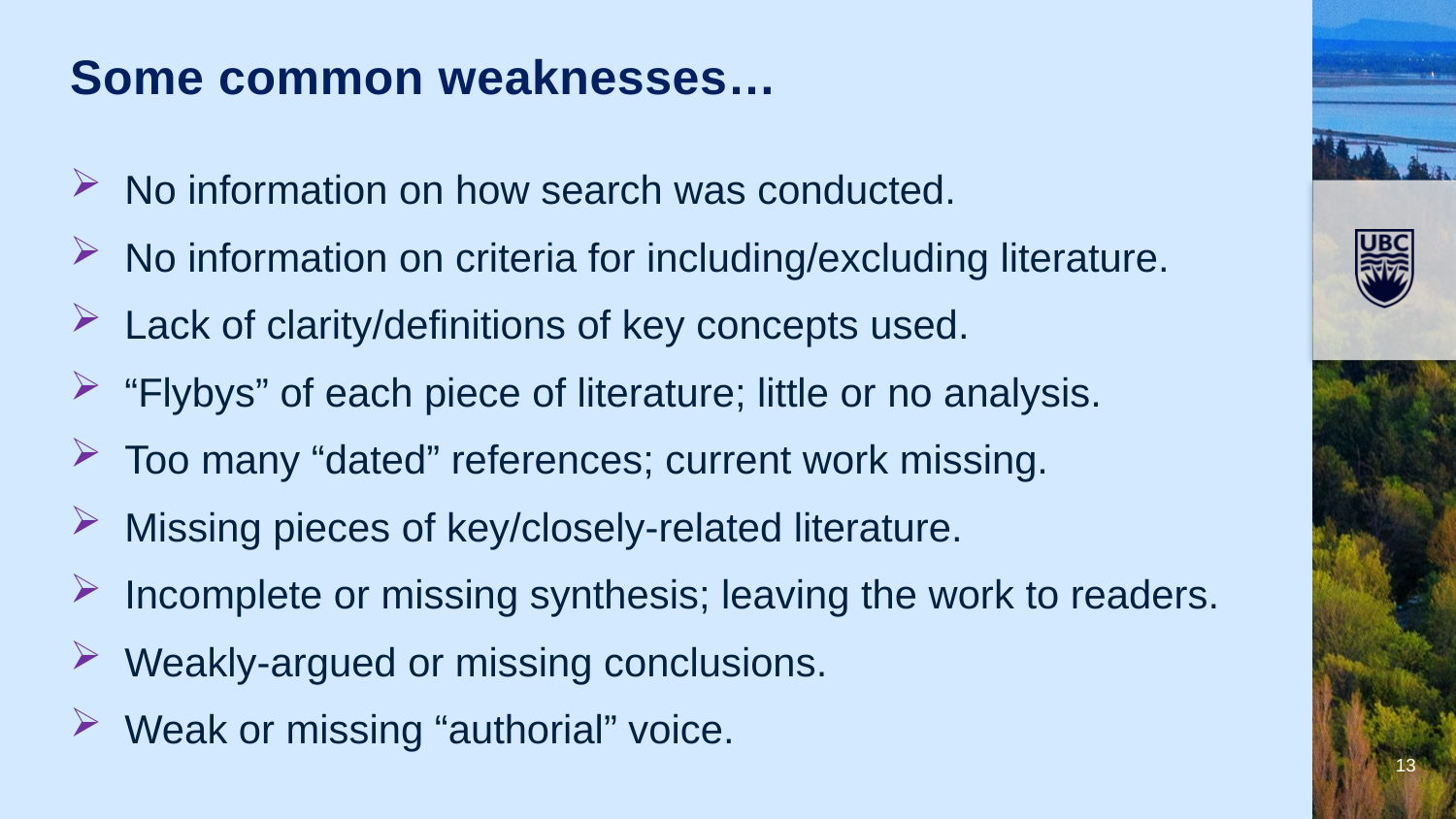

Some common weaknesses…
No information on how search was conducted.
No information on criteria for including/excluding literature.
Lack of clarity/definitions of key concepts used.
“Flybys” of each piece of literature; little or no analysis.
Too many “dated” references; current work missing.
Missing pieces of key/closely-related literature.
Incomplete or missing synthesis; leaving the work to readers.
Weakly-argued or missing conclusions.
Weak or missing “authorial” voice.